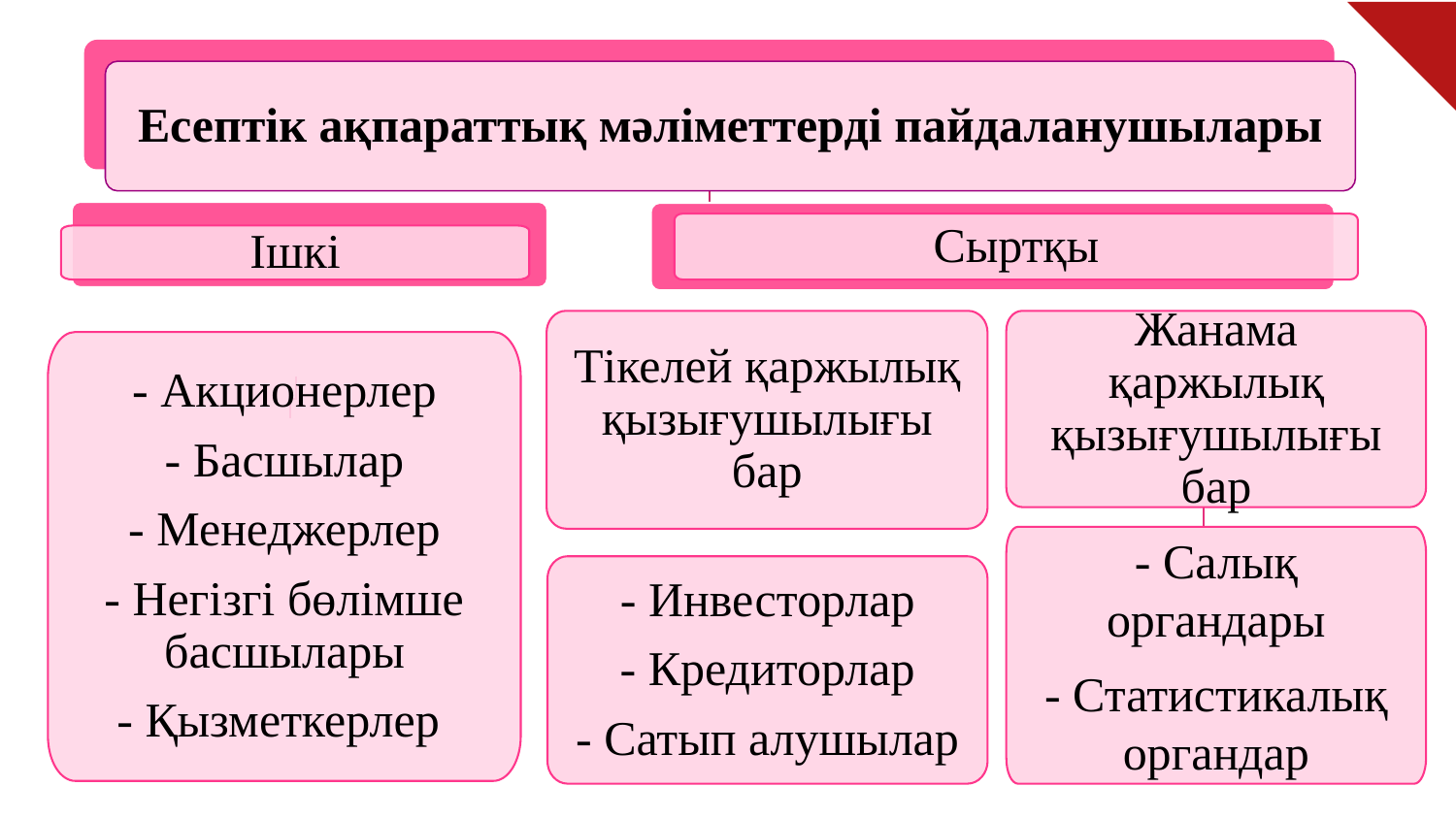

Есептік ақпараттық мәліметтерді пайдаланушылары

Сыртқы
Ішкі
Тікелей қаржылық қызығушылығы бар
Жанама қаржылық қызығушылығы бар
- Акционерлер
- Басшылар
- Менеджерлер
- Негізгі бөлімше басшылары
- Қызметкерлер

- Салық органдары
- Статистикалық органдар
- Инвесторлар
- Кредиторлар
- Сатып алушылар